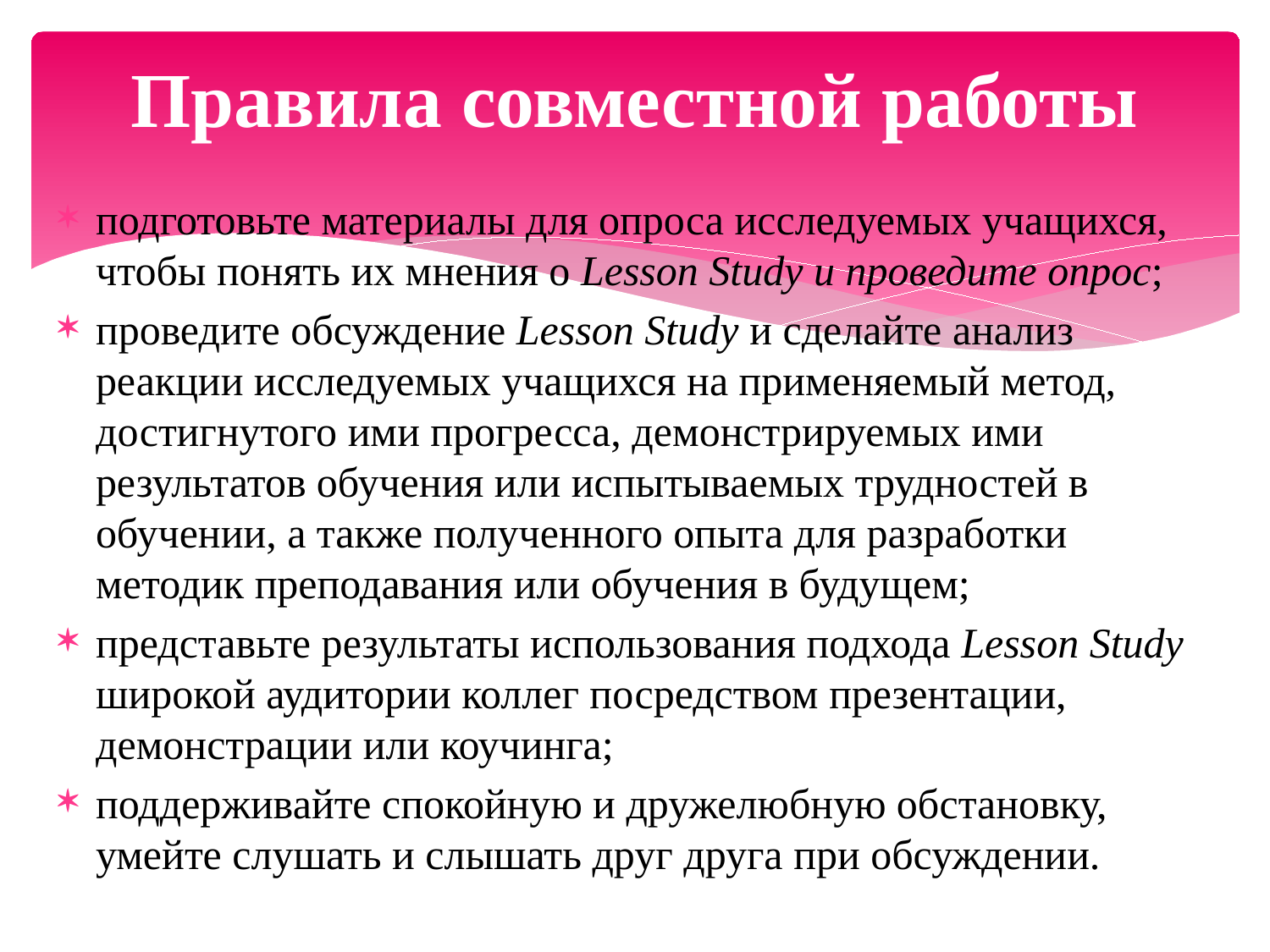

# Правила совместной работы
подготовьте материалы для опроса исследуемых учащихся, чтобы понять их мнения о Lesson Study и проведите опрос;
проведите обсуждение Lesson Study и сделайте анализ реакции исследуемых учащихся на применяемый метод, достигнутого ими прогресса, демонстрируемых ими результатов обучения или испытываемых трудностей в обучении, а также полученного опыта для разработки методик преподавания или обучения в будущем;
представьте результаты использования подхода Lesson Study широкой аудитории коллег посредством презентации, демонстрации или коучинга;
поддерживайте спокойную и дружелюбную обстановку, умейте слушать и слышать друг друга при обсуждении.